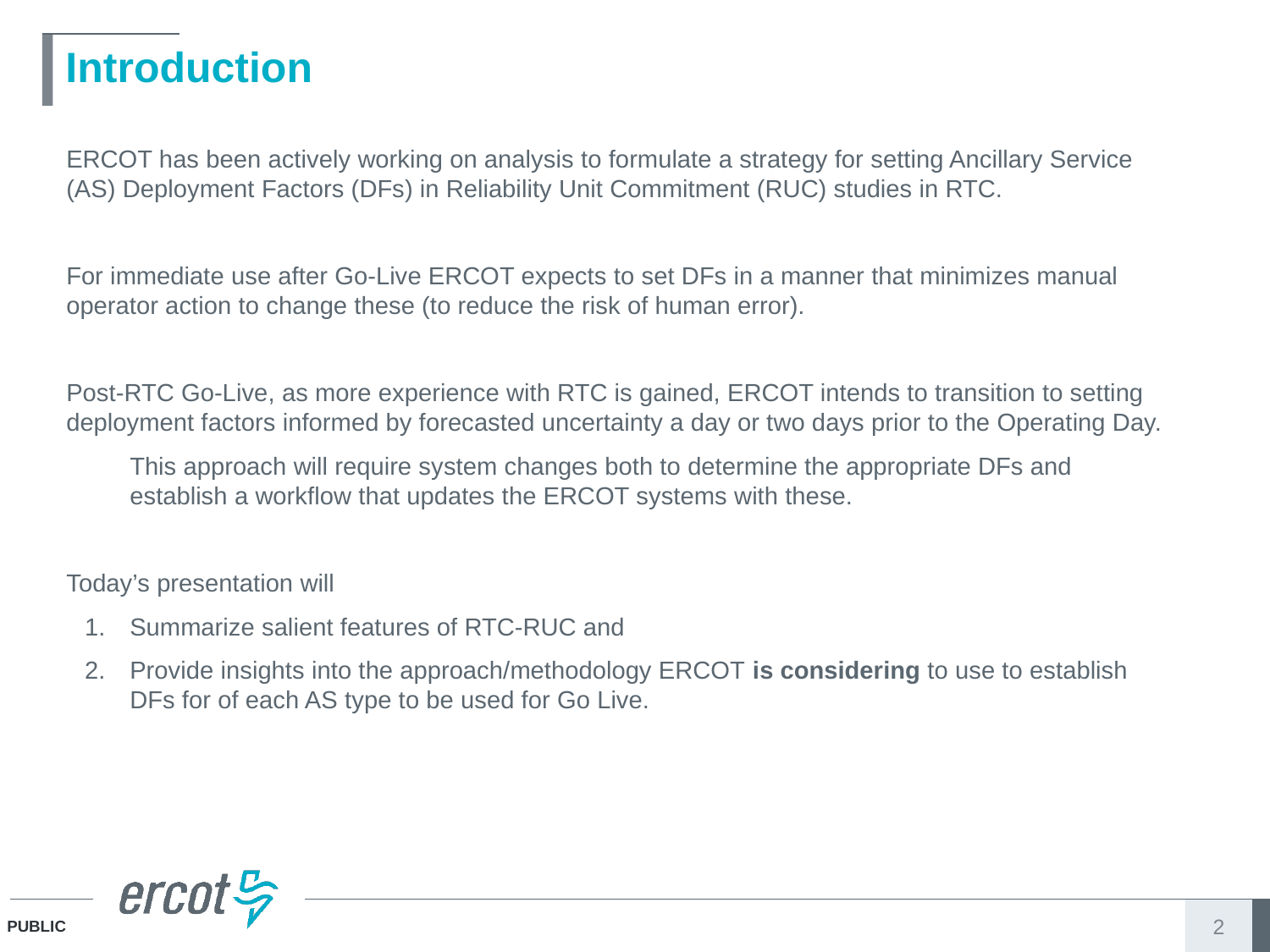

# Introduction
ERCOT has been actively working on analysis to formulate a strategy for setting Ancillary Service (AS) Deployment Factors (DFs) in Reliability Unit Commitment (RUC) studies in RTC.

For immediate use after Go-Live ERCOT expects to set DFs in a manner that minimizes manual operator action to change these (to reduce the risk of human error).

Post-RTC Go-Live, as more experience with RTC is gained, ERCOT intends to transition to setting deployment factors informed by forecasted uncertainty a day or two days prior to the Operating Day.
This approach will require system changes both to determine the appropriate DFs and establish a workflow that updates the ERCOT systems with these.

Today’s presentation will
Summarize salient features of RTC-RUC and
Provide insights into the approach/methodology ERCOT is considering to use to establish DFs for of each AS type to be used for Go Live.

2